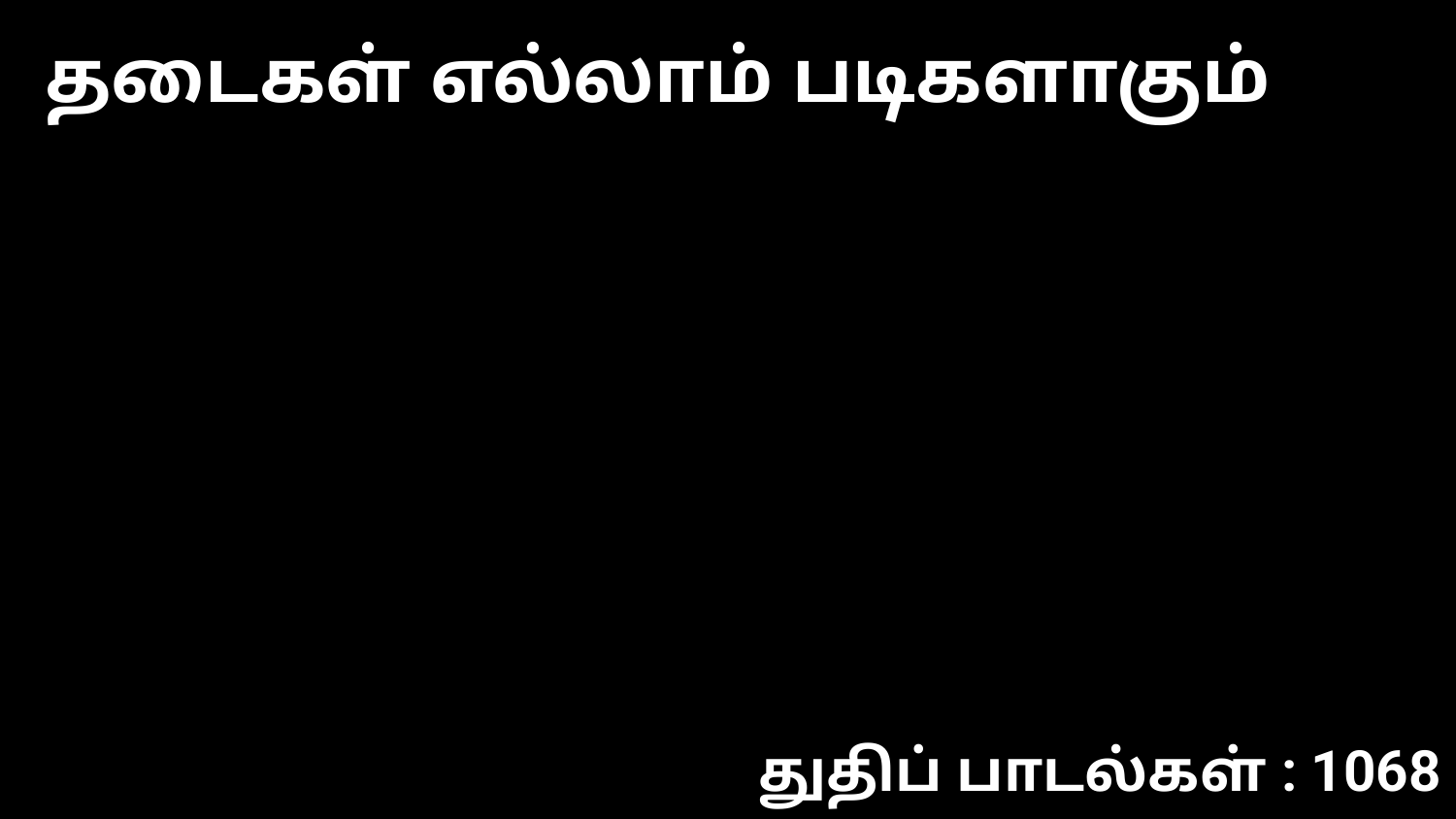

தடைகள் எல்லாம் படிகளாகும்
துதிப் பாடல்கள் : 1068